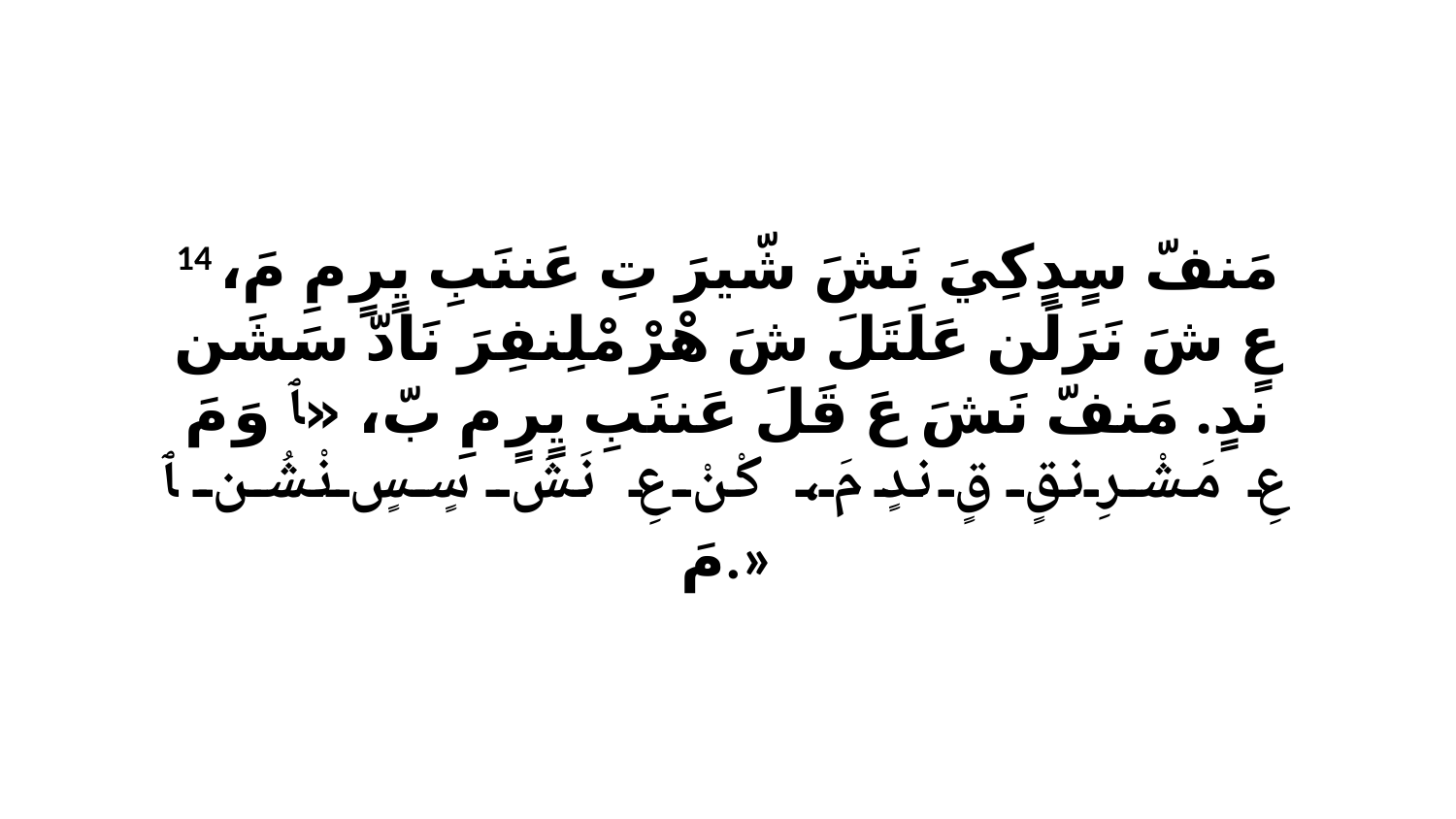

14 مَنفّ سٍدٍكِيَ نَشَ شّيرَ تِ عَننَبِ يٍرٍ مِ مَ، عٍ شَ نَرَلَن عَلَتَلَ شَ هْرْ مْلِنفِرَ نَادّ سَشَن ندٍ. مَنفّ نَشَ عَ قَلَ عَننَبِ يٍرٍ مِ بّ، «ﭑ وَ مَ عِ مَشْرِنقٍ قٍ ندٍ مَ، كْنْ عِ نَشَ سٍسٍ نْشُن ﭑ مَ.»